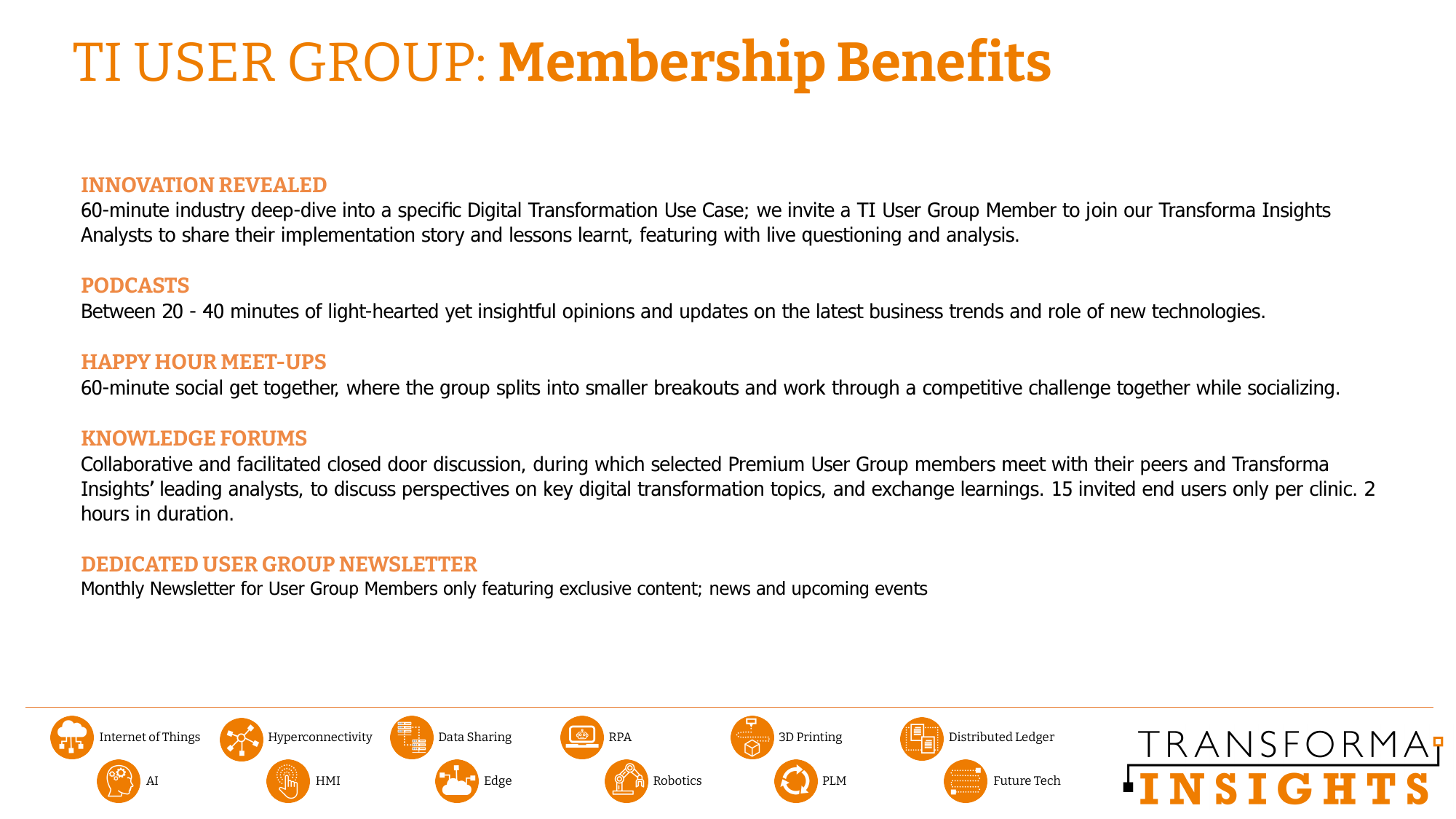

TI USER GROUP: Membership Benefits
INNOVATION REVEALED
60-minute industry deep-dive into a specific Digital Transformation Use Case; we invite a TI User Group Member to join our Transforma Insights Analysts to share their implementation story and lessons learnt, featuring with live questioning and analysis.
PODCASTS
Between 20 - 40 minutes of light-hearted yet insightful opinions and updates on the latest business trends and role of new technologies.

HAPPY HOUR MEET-UPS
60-minute social get together, where the group splits into smaller breakouts and work through a competitive challenge together while socializing.

KNOWLEDGE FORUMS
Collaborative and facilitated closed door discussion, during which selected Premium User Group members meet with their peers and Transforma Insights’ leading analysts, to discuss perspectives on key digital transformation topics, and exchange learnings. 15 invited end users only per clinic. 2 hours in duration.

DEDICATED USER GROUP NEWSLETTER
Monthly Newsletter for User Group Members only featuring exclusive content; news and upcoming events